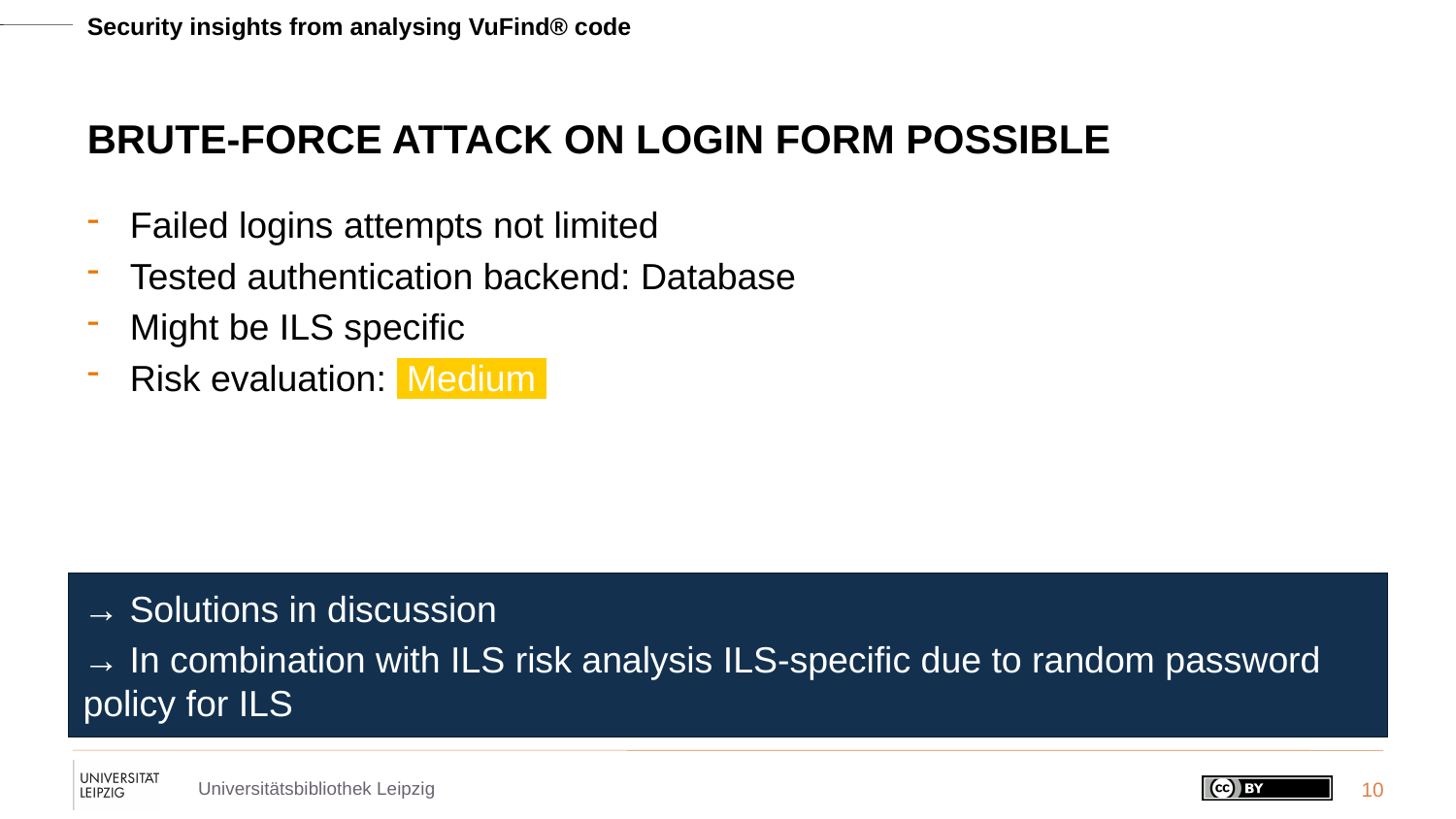

# Brute-Force Attack on Login Form Possible
Failed logins attempts not limited
Tested authentication backend: Database
Might be ILS specific
Risk evaluation:  Medium

→ Solutions in discussion
→ In combination with ILS risk analysis ILS-specific due to random password policy for ILS
10